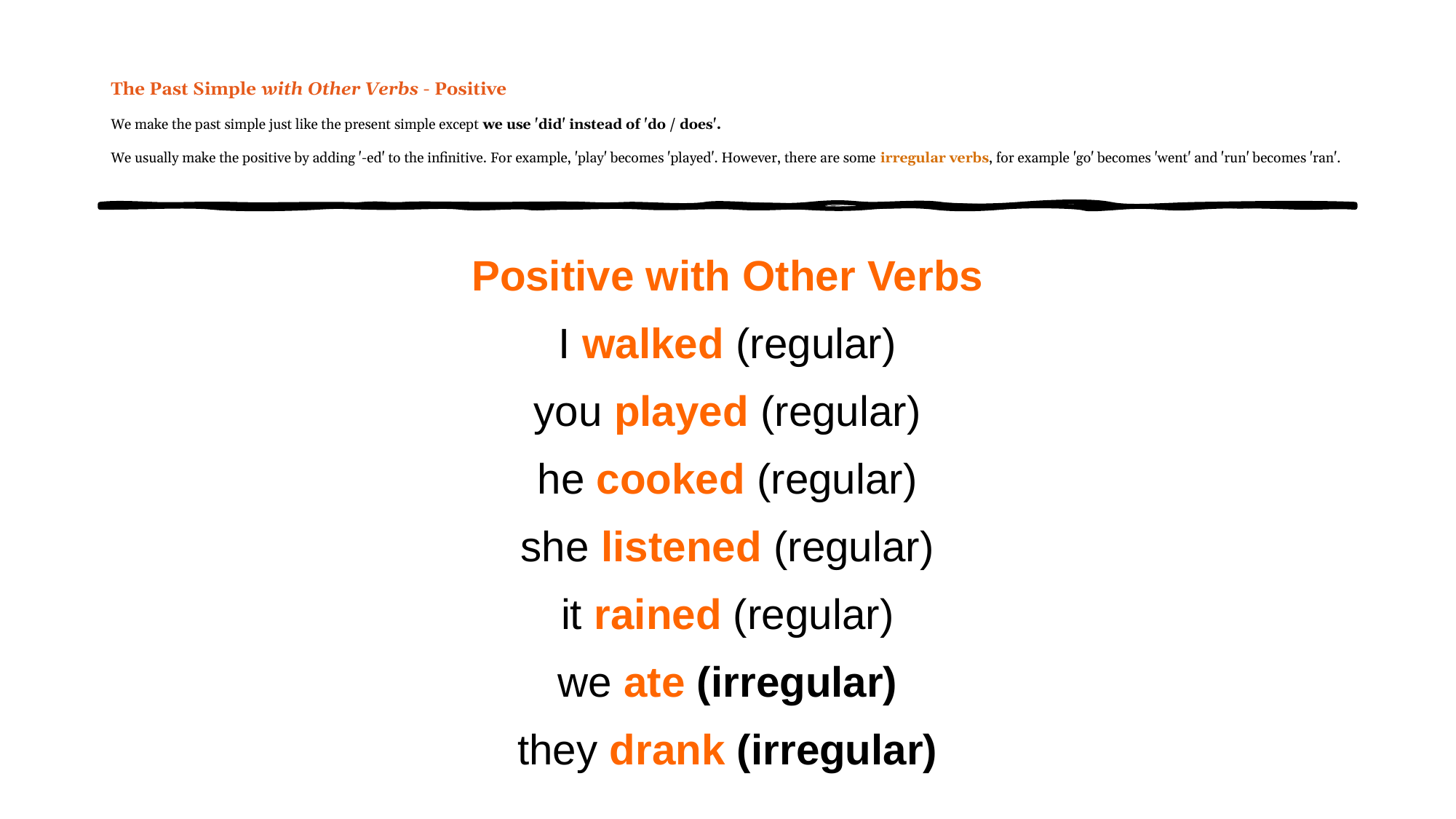

# The Past Simple with Other Verbs - Positive We make the past simple just like the present simple except we use 'did' instead of 'do / does'. We usually make the positive by adding '-ed' to the infinitive. For example, 'play' becomes 'played'. However, there are some irregular verbs, for example 'go' becomes 'went' and 'run' becomes 'ran'.
| Positive with Other Verbs |
| --- |
| I walked (regular) |
| you played (regular) |
| he cooked (regular) |
| she listened (regular) |
| it rained (regular) |
| we ate (irregular) |
| they drank (irregular) |